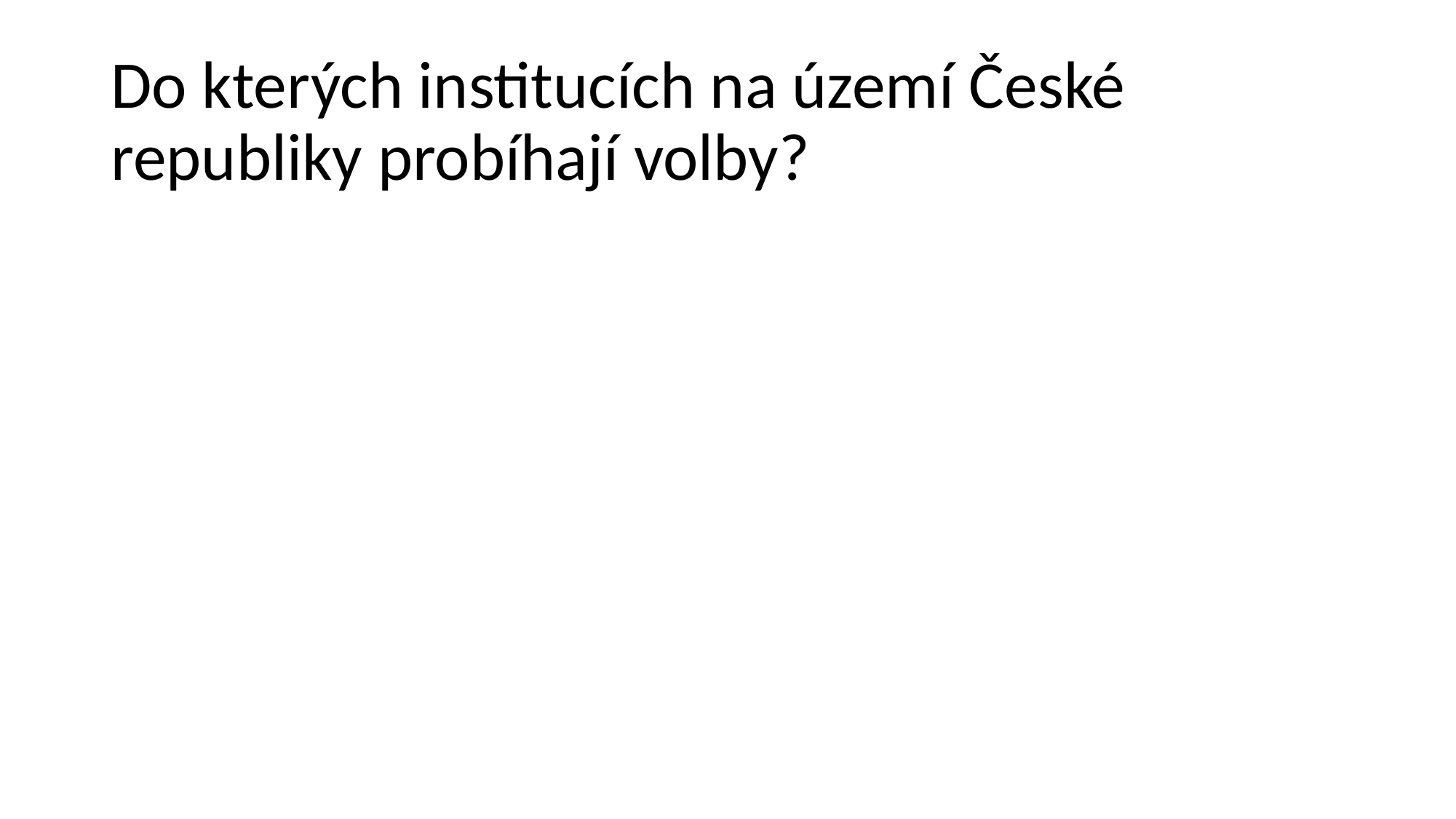

# Do kterých institucích na území České republiky probíhají volby?